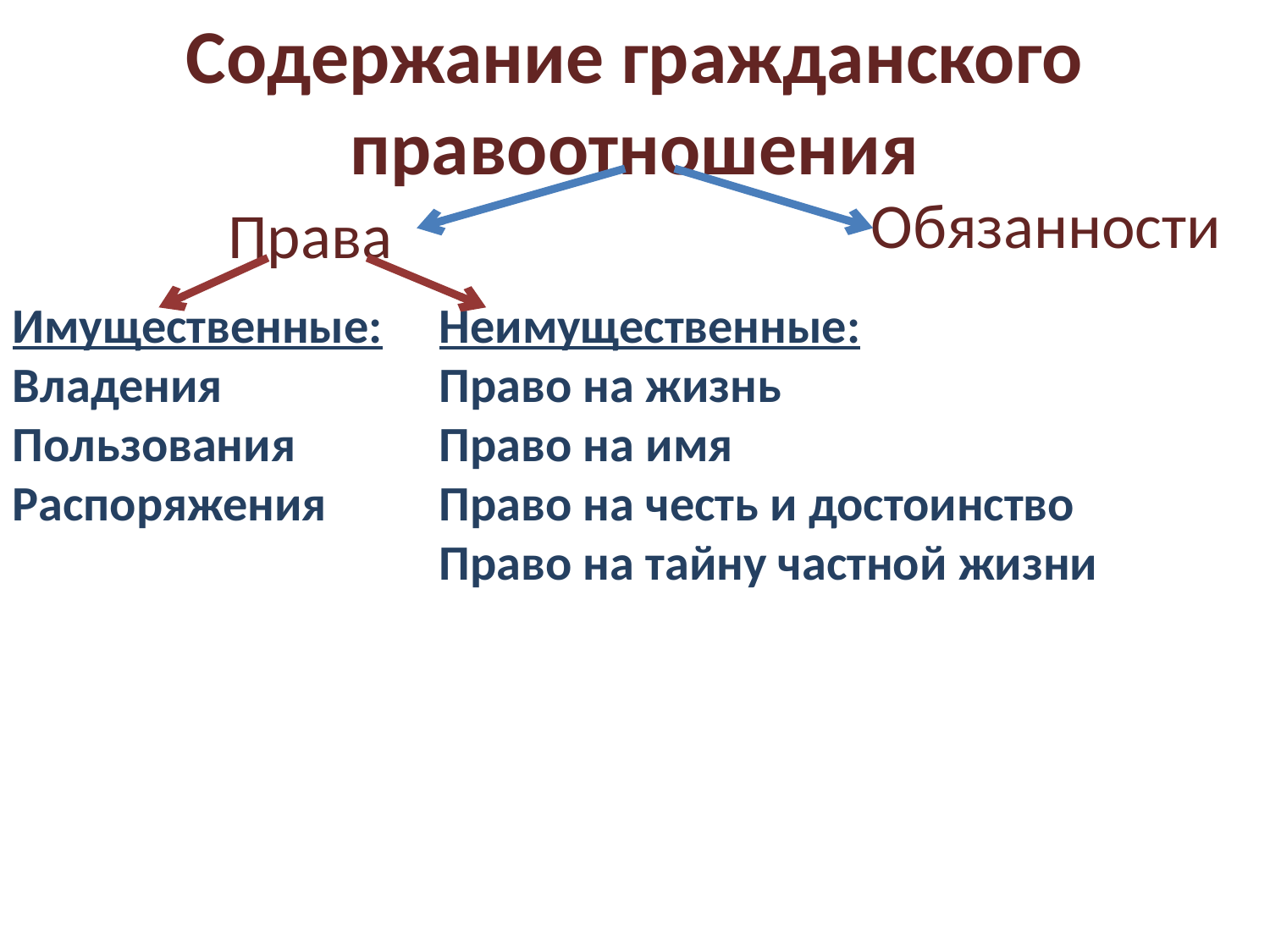

Содержание гражданского правоотношения
Обязанности
Права
Имущественные:
Владения
Пользования
Распоряжения
Неимущественные:
Право на жизнь
Право на имя
Право на честь и достоинство
Право на тайну частной жизни